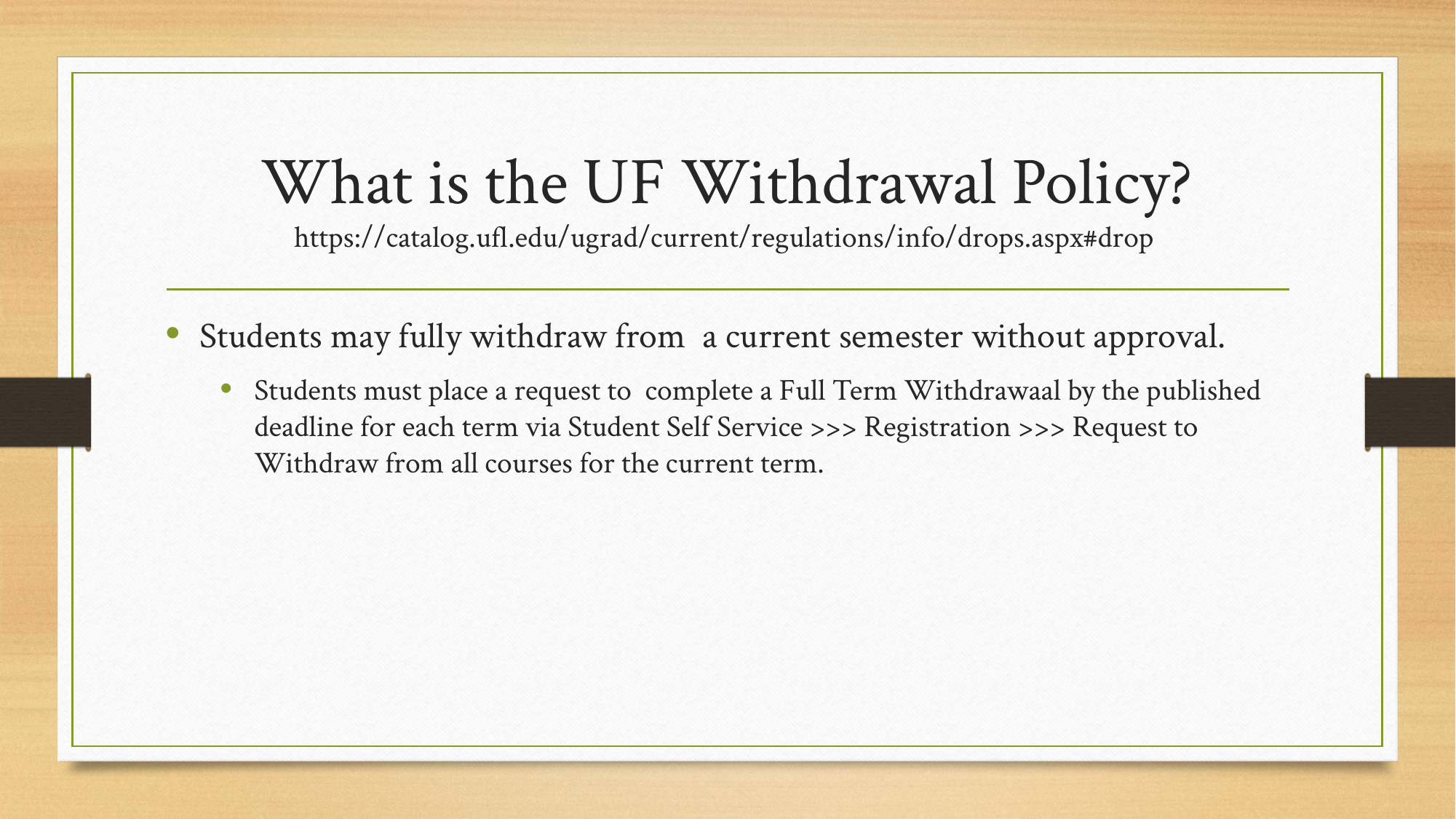

# What is the UF Withdrawal Policy? https://catalog.ufl.edu/ugrad/current/regulations/info/drops.aspx#drop
Students may fully withdraw from  a current semester without approval.
Students must place a request to  complete a Full Term Withdrawaal by the published deadline for each term via Student Self Service >>> Registration >>> Request to Withdraw from all courses for the current term.